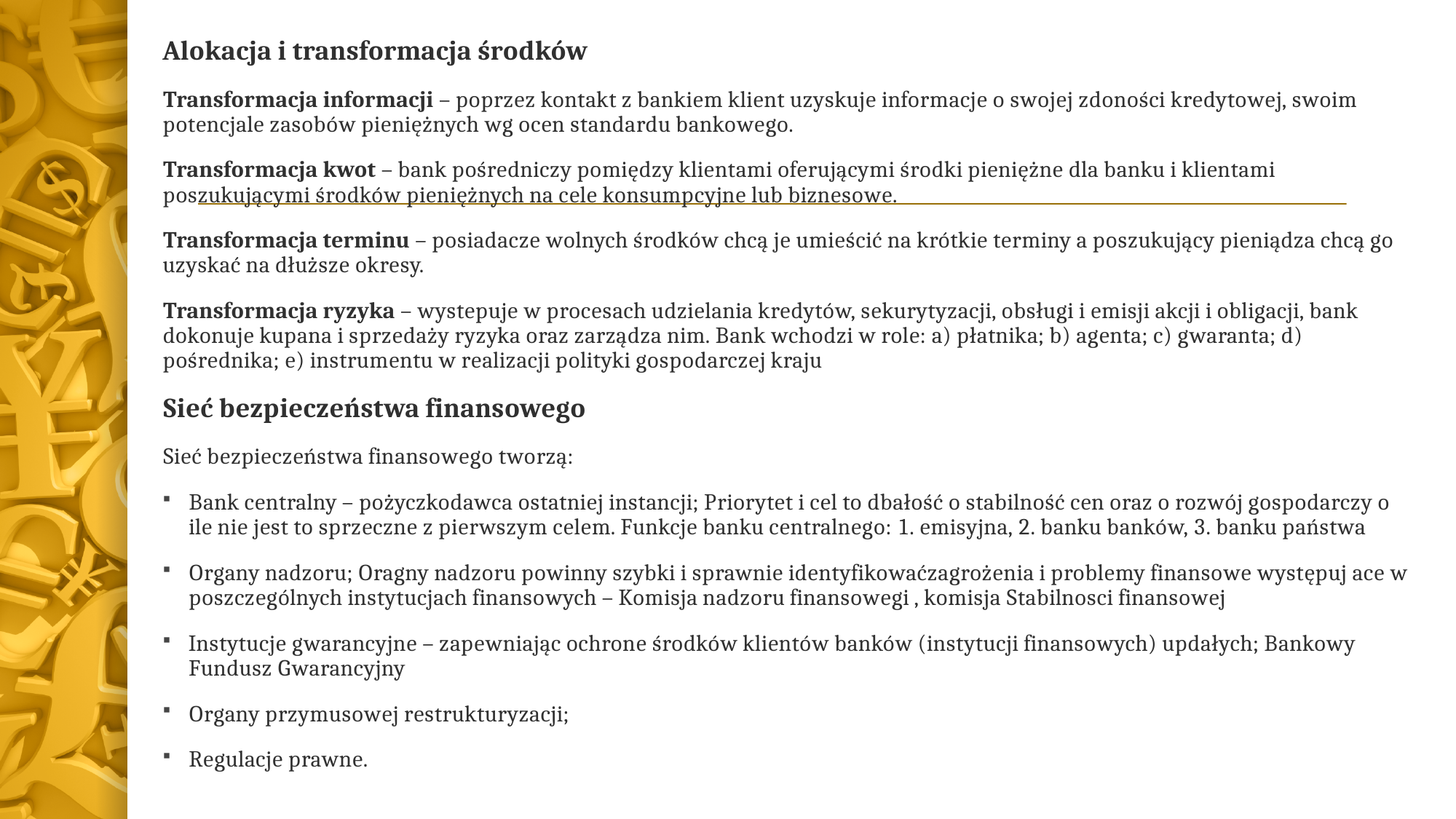

Alokacja i transformacja środków
Transformacja informacji – poprzez kontakt z bankiem klient uzyskuje informacje o swojej zdoności kredytowej, swoim potencjale zasobów pieniężnych wg ocen standardu bankowego.
Transformacja kwot – bank pośredniczy pomiędzy klientami oferującymi środki pieniężne dla banku i klientami poszukującymi środków pieniężnych na cele konsumpcyjne lub biznesowe.
Transformacja terminu – posiadacze wolnych środków chcą je umieścić na krótkie terminy a poszukujący pieniądza chcą go uzyskać na dłuższe okresy.
Transformacja ryzyka – wystepuje w procesach udzielania kredytów, sekurytyzacji, obsługi i emisji akcji i obligacji, bank dokonuje kupana i sprzedaży ryzyka oraz zarządza nim. Bank wchodzi w role: a) płatnika; b) agenta; c) gwaranta; d) pośrednika; e) instrumentu w realizacji polityki gospodarczej kraju
Sieć bezpieczeństwa finansowego
Sieć bezpieczeństwa finansowego tworzą:
Bank centralny – pożyczkodawca ostatniej instancji; Priorytet i cel to dbałość o stabilność cen oraz o rozwój gospodarczy o ile nie jest to sprzeczne z pierwszym celem. Funkcje banku centralnego: 1. emisyjna, 2. banku banków, 3. banku państwa
Organy nadzoru; Oragny nadzoru powinny szybki i sprawnie identyfikowaćzagrożenia i problemy finansowe występuj ace w poszczególnych instytucjach finansowych – Komisja nadzoru finansowegi , komisja Stabilnosci finansowej
Instytucje gwarancyjne – zapewniając ochrone środków klientów banków (instytucji finansowych) updałych; Bankowy Fundusz Gwarancyjny
Organy przymusowej restrukturyzacji;
Regulacje prawne.